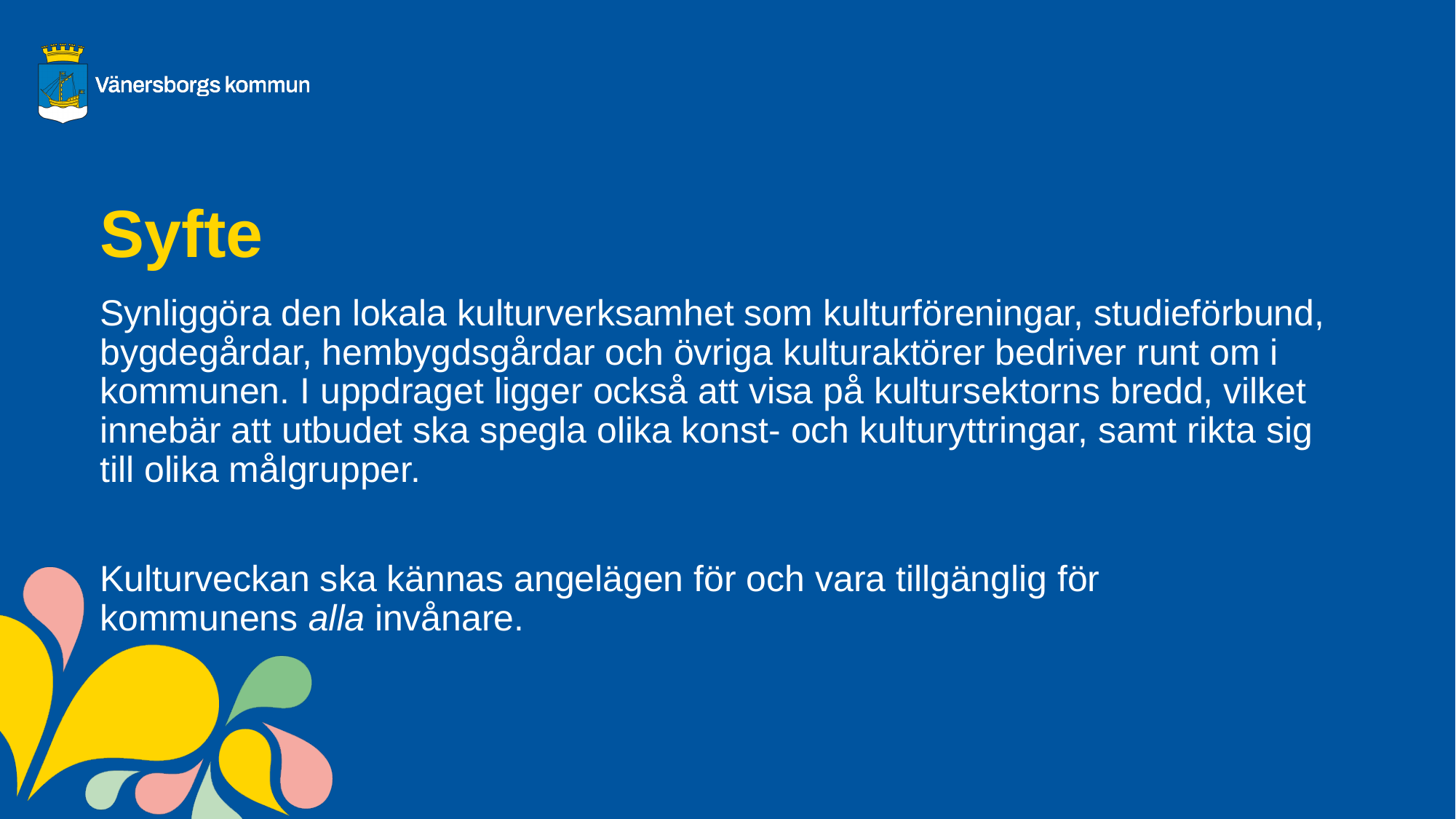

Syfte
Synliggöra den lokala kulturverksamhet som kulturföreningar, studieförbund, bygdegårdar, hembygdsgårdar och övriga kulturaktörer bedriver runt om i kommunen. I uppdraget ligger också att visa på kultursektorns bredd, vilket innebär att utbudet ska spegla olika konst- och kulturyttringar, samt rikta sig till olika målgrupper. ​
​
Kulturveckan ska kännas angelägen för och vara tillgänglig för kommunens alla invånare.